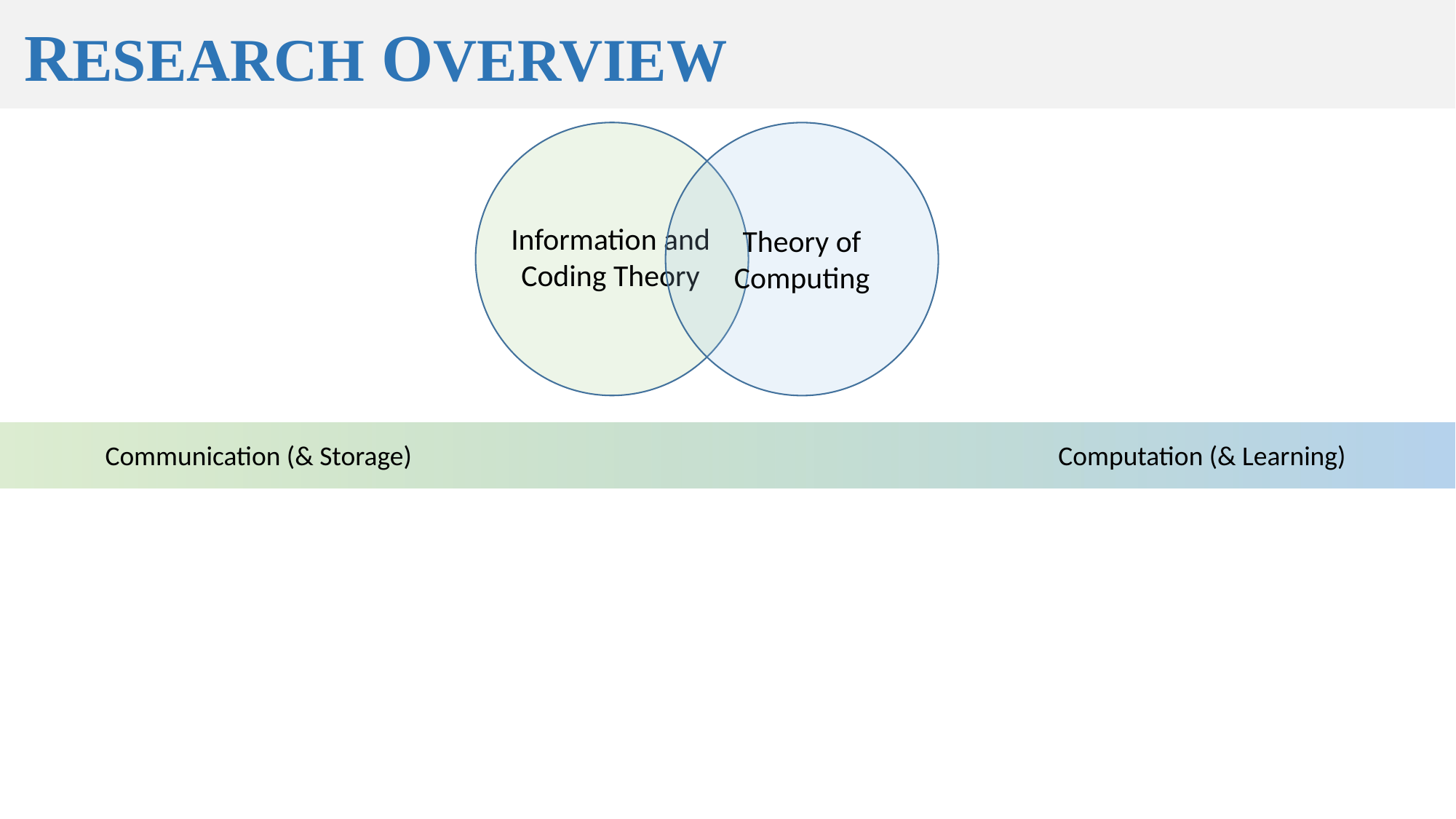

RESEARCH OVerView

Theory of Computing
Information and Coding Theory

Communication (& Storage)
Computation (& Learning)